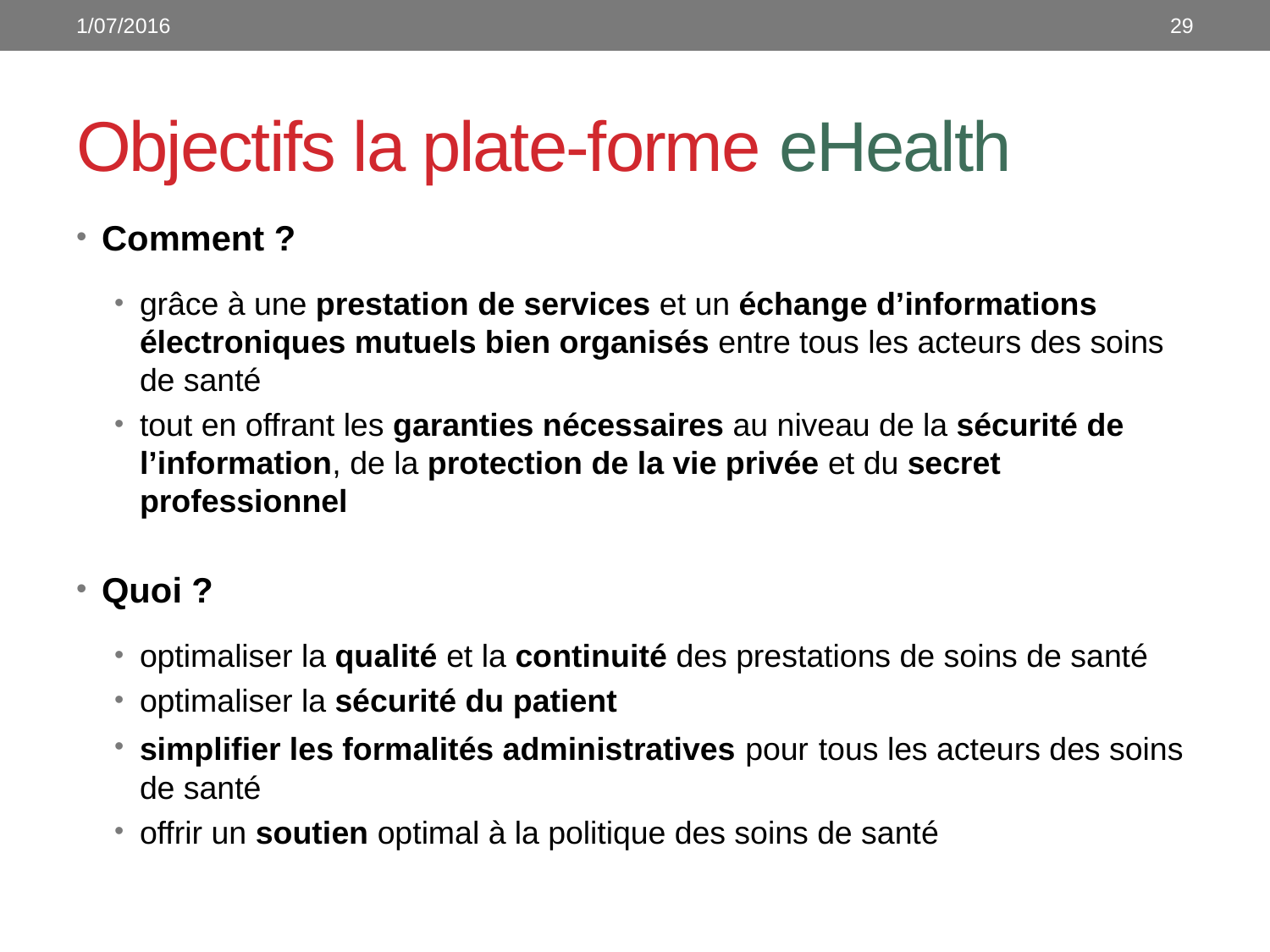

1/07/2016
29
# Objectifs la plate-forme eHealth

Comment ?

grâce à une prestation de services et un échange d’informations électroniques mutuels bien organisés entre tous les acteurs des soins de santé
tout en offrant les garanties nécessaires au niveau de la sécurité de l’information, de la protection de la vie privée et du secret professionnel

Quoi ?

optimaliser la qualité et la continuité des prestations de soins de santé
optimaliser la sécurité du patient
simplifier les formalités administratives pour tous les acteurs des soins de santé
offrir un soutien optimal à la politique des soins de santé